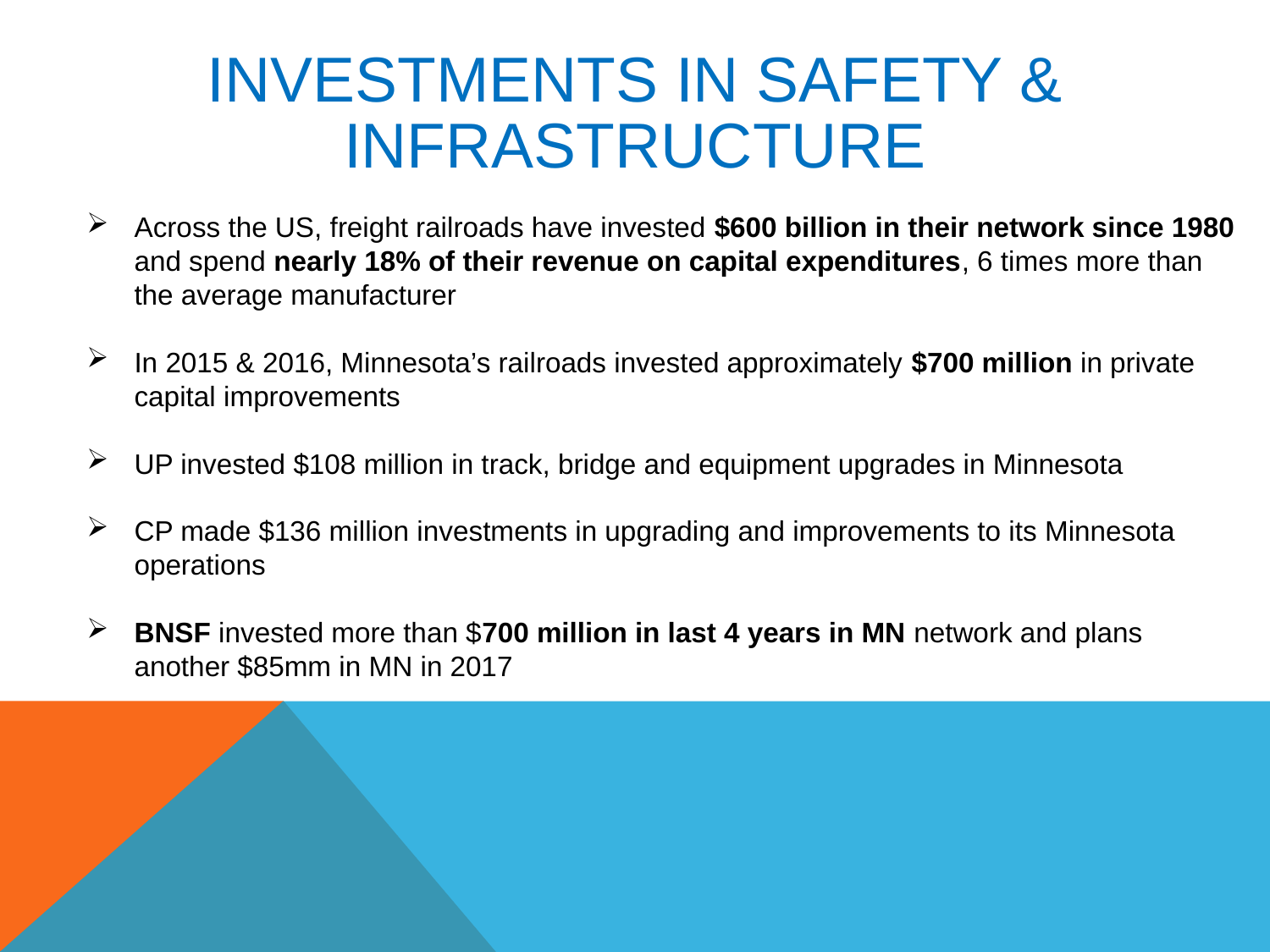

INVESTMENTS IN SAFETY & INFRASTRUCTURE

Across the US, freight railroads have invested $600 billion in their network since 1980 and spend nearly 18% of their revenue on capital expenditures, 6 times more than the average manufacturer

In 2015 & 2016, Minnesota’s railroads invested approximately $700 million in private capital improvements

UP invested $108 million in track, bridge and equipment upgrades in Minnesota

CP made $136 million investments in upgrading and improvements to its Minnesota operations

BNSF invested more than $700 million in last 4 years in MN network and plans another $85mm in MN in 2017